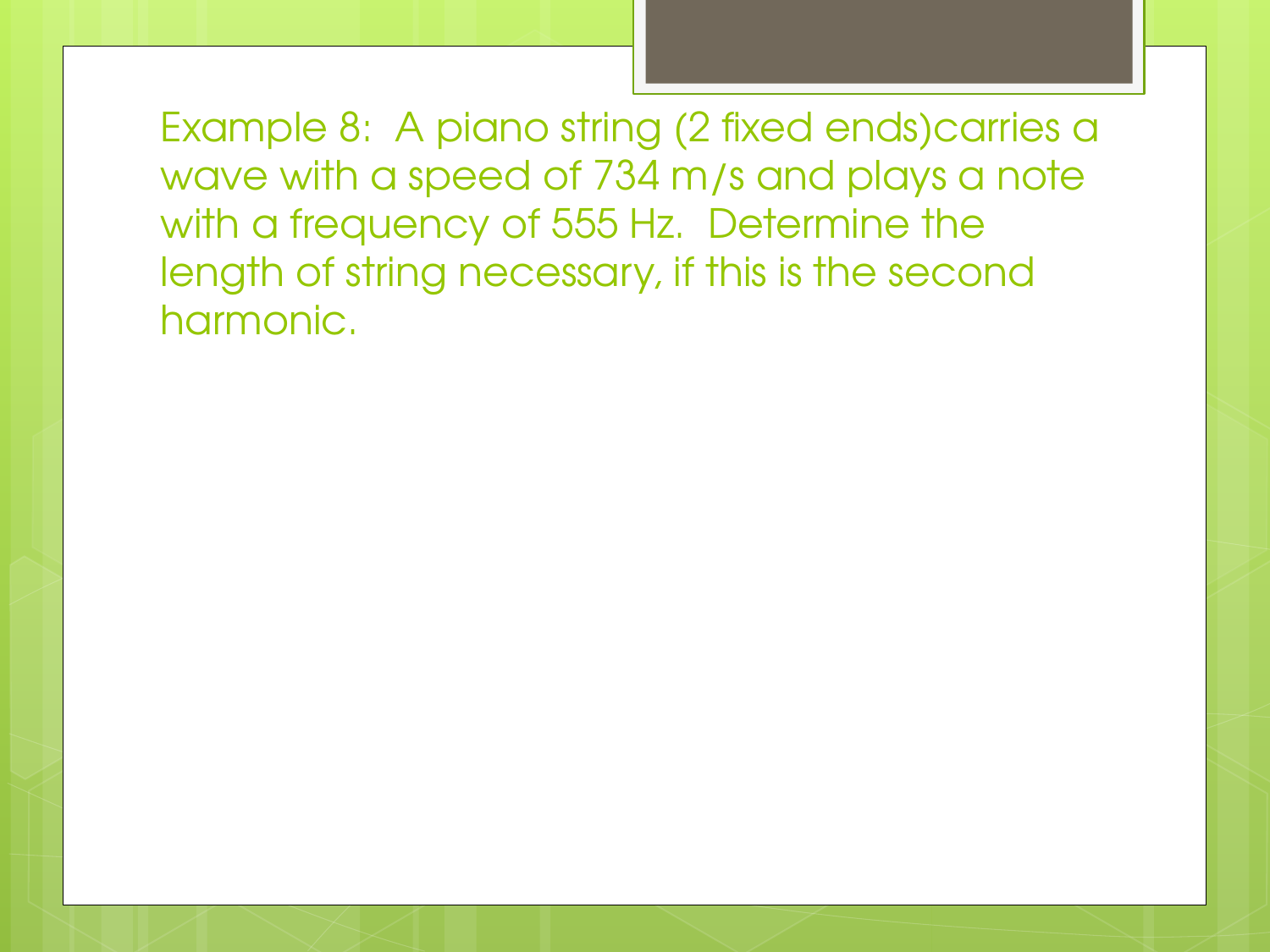

# Example 8:  A piano string (2 fixed ends)carries a wave with a speed of 734 m/s and plays a note with a frequency of 555 Hz.  Determine the length of string necessary, if this is the second harmonic.